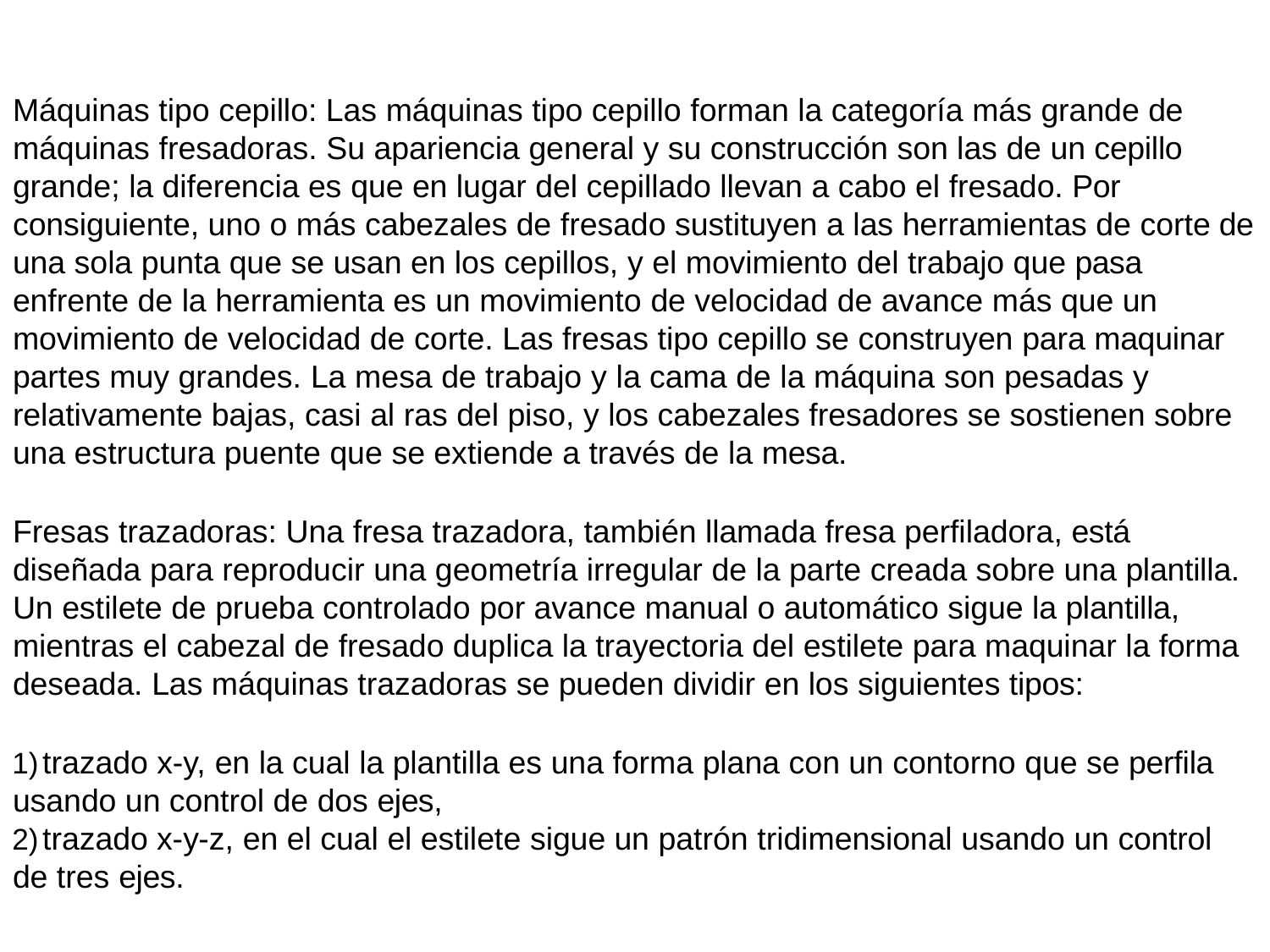

Máquinas tipo cepillo: Las máquinas tipo cepillo forman la categoría más grande de máquinas fresadoras. Su apariencia general y su construcción son las de un cepillo grande; la diferencia es que en lugar del cepillado llevan a cabo el fresado. Por consiguiente, uno o más cabezales de fresado sustituyen a las herramientas de corte de una sola punta que se usan en los cepillos, y el movimiento del trabajo que pasa enfrente de la herramienta es un movimiento de velocidad de avance más que un movimiento de velocidad de corte. Las fresas tipo cepillo se construyen para maquinar partes muy grandes. La mesa de trabajo y la cama de la máquina son pesadas y relativamente bajas, casi al ras del piso, y los cabezales fresadores se sostienen sobre una estructura puente que se extiende a través de la mesa.

Fresas trazadoras: Una fresa trazadora, también llamada fresa perfiladora, está diseñada para reproducir una geometría irregular de la parte creada sobre una plantilla. Un estilete de prueba controlado por avance manual o automático sigue la plantilla, mientras el cabezal de fresado duplica la trayectoria del estilete para maquinar la forma deseada. Las máquinas trazadoras se pueden dividir en los siguientes tipos:

	trazado x-y, en la cual la plantilla es una forma plana con un contorno que se perfila usando un control de dos ejes,
	trazado x-y-z, en el cual el estilete sigue un patrón tridimensional usando un control de tres ejes.